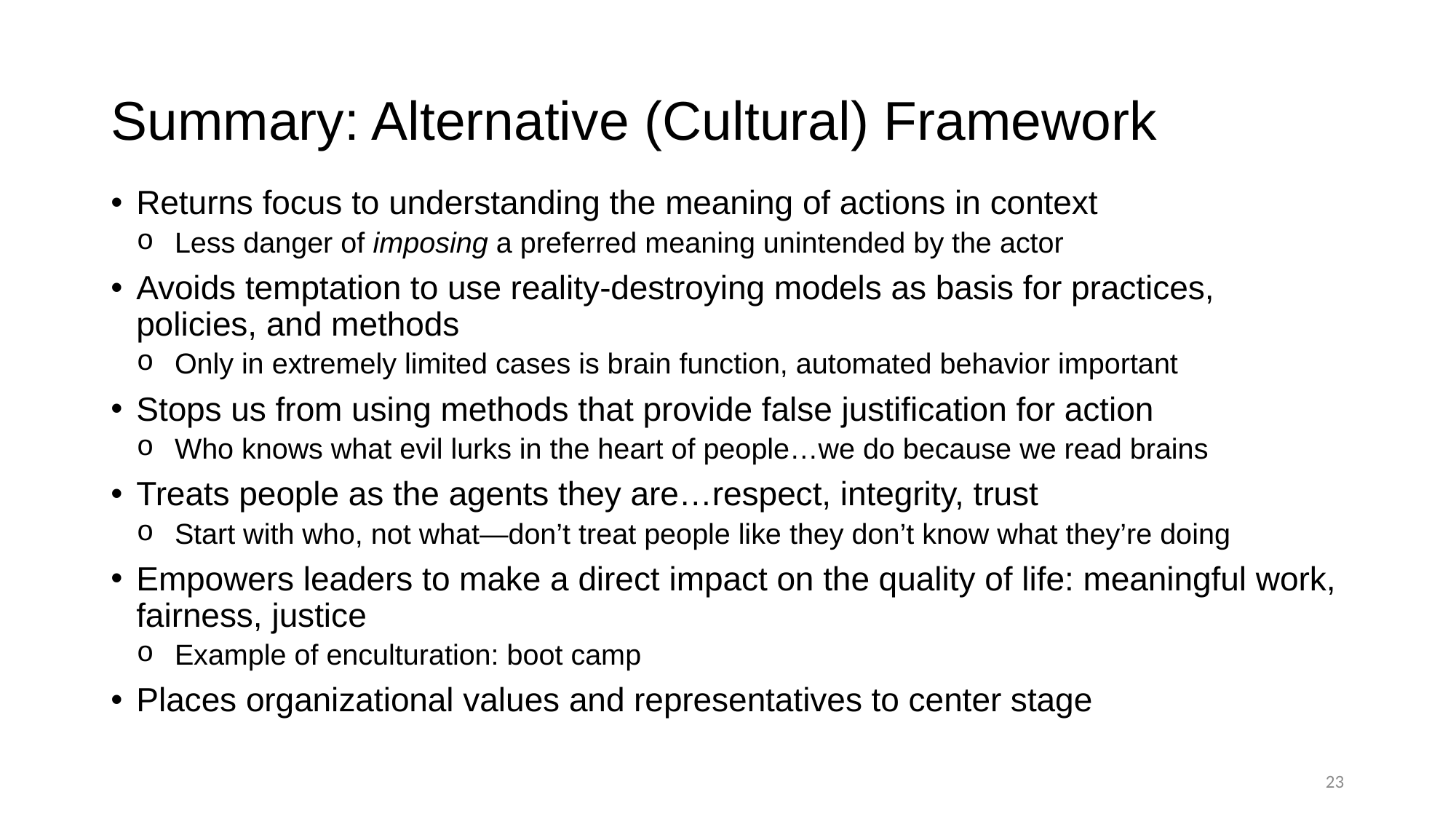

# Summary: Alternative (Cultural) Framework
Returns focus to understanding the meaning of actions in context
Less danger of imposing a preferred meaning unintended by the actor
Avoids temptation to use reality-destroying models as basis for practices, policies, and methods
Only in extremely limited cases is brain function, automated behavior important
Stops us from using methods that provide false justification for action
Who knows what evil lurks in the heart of people…we do because we read brains
Treats people as the agents they are…respect, integrity, trust
Start with who, not what—don’t treat people like they don’t know what they’re doing
Empowers leaders to make a direct impact on the quality of life: meaningful work, fairness, justice
Example of enculturation: boot camp
Places organizational values and representatives to center stage
23